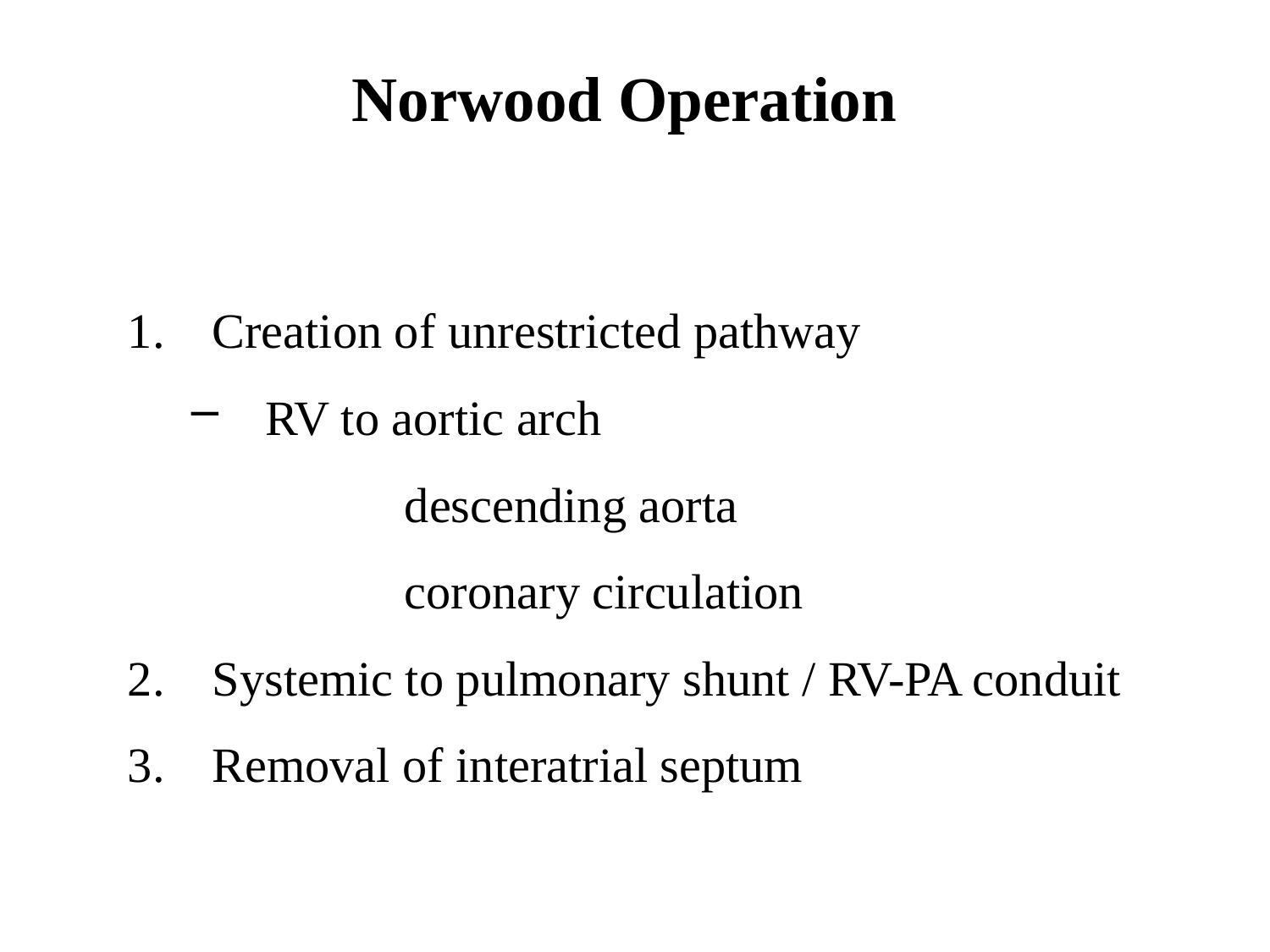

# Norwood Operation
Creation of unrestricted pathway
RV to aortic arch
  		 descending aorta
   		 coronary circulation
Systemic to pulmonary shunt / RV-PA conduit
Removal of interatrial septum